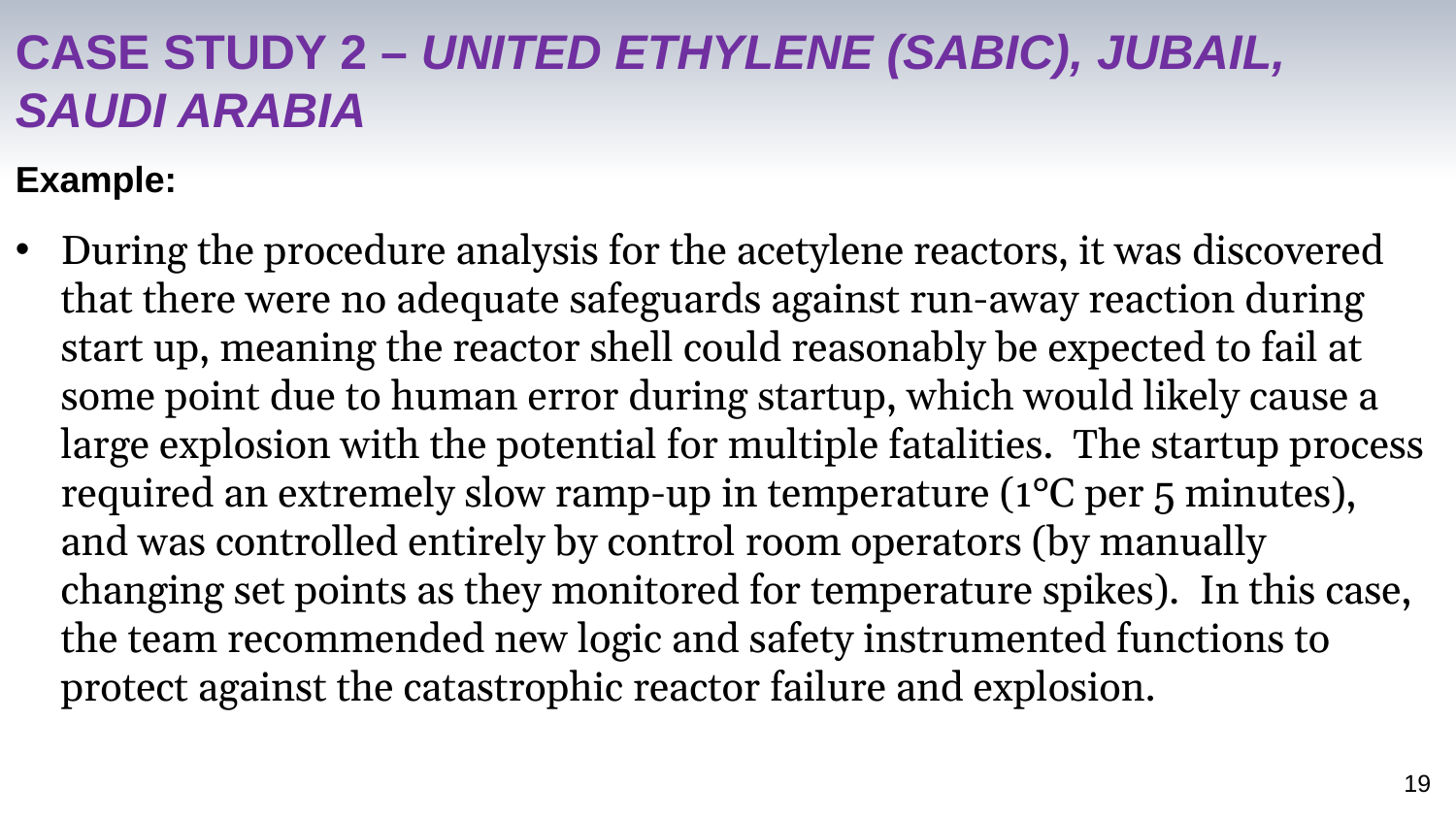

Case study 2 – UNITED ETHYLENE (SABIC), JUBAIL, SAUDI ARABIA
Example:
During the procedure analysis for the acetylene reactors, it was discovered that there were no adequate safeguards against run-away reaction during start up, meaning the reactor shell could reasonably be expected to fail at some point due to human error during startup, which would likely cause a large explosion with the potential for multiple fatalities.  The startup process required an extremely slow ramp-up in temperature (1°C per 5 minutes), and was controlled entirely by control room operators (by manually changing set points as they monitored for temperature spikes).  In this case, the team recommended new logic and safety instrumented functions to protect against the catastrophic reactor failure and explosion.

19